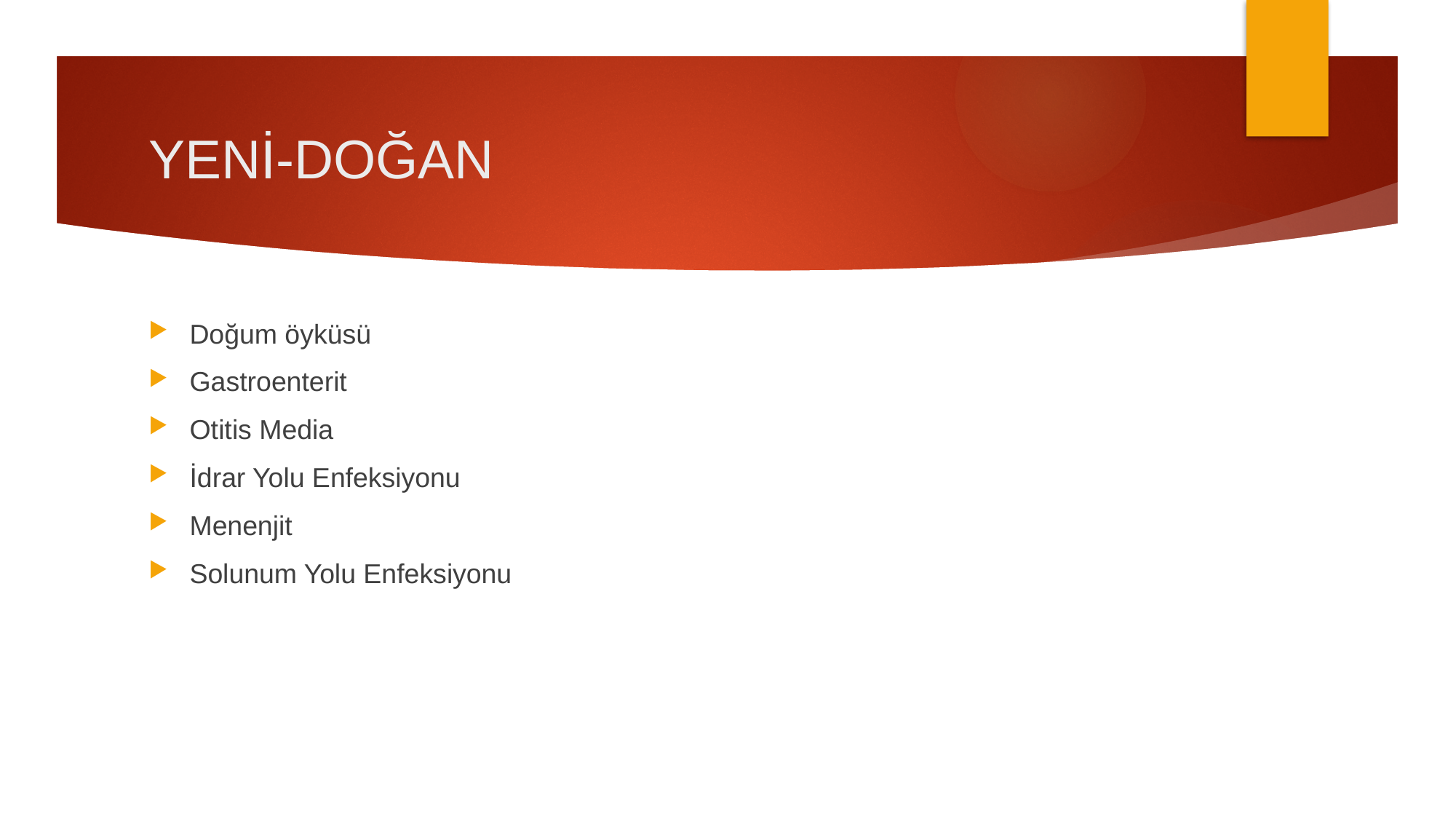

# YENİ-DOĞAN
Doğum öyküsü
Gastroenterit
Otitis Media
İdrar Yolu Enfeksiyonu
Menenjit
Solunum Yolu Enfeksiyonu